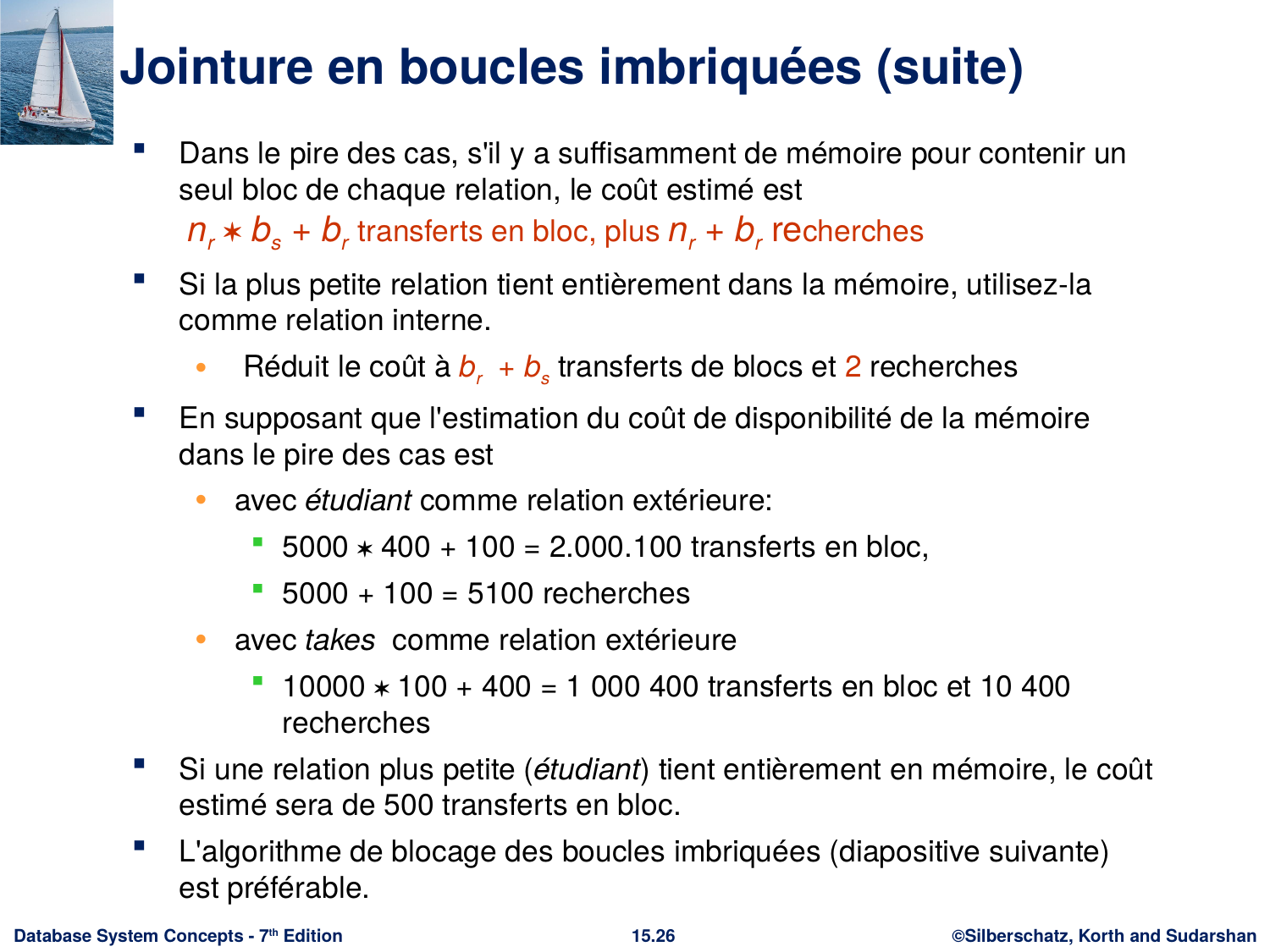

# Jointure en boucles imbriquées (suite)
Dans le pire des cas, s'il y a suffisamment de mémoire pour contenir un seul bloc de chaque relation, le coût estimé est
 nr ∗ bs + br transferts en bloc, plus nr + br recherches
Si la plus petite relation tient entièrement dans la mémoire, utilisez-la comme relation interne.
 Réduit le coût à br  + bs transferts de blocs et 2 recherches
En supposant que l'estimation du coût de disponibilité de la mémoire dans le pire des cas est
avec étudiant comme relation extérieure:
5000 ∗ 400 + 100 = 2.000.100 transferts en bloc,
5000 + 100 = 5100 recherches
avec takes  comme relation extérieure
10000 ∗ 100 + 400 = 1 000 400 transferts en bloc et 10 400 recherches
Si une relation plus petite (étudiant) tient entièrement en mémoire, le coût estimé sera de 500 transferts en bloc.
L'algorithme de blocage des boucles imbriquées (diapositive suivante) est préférable.